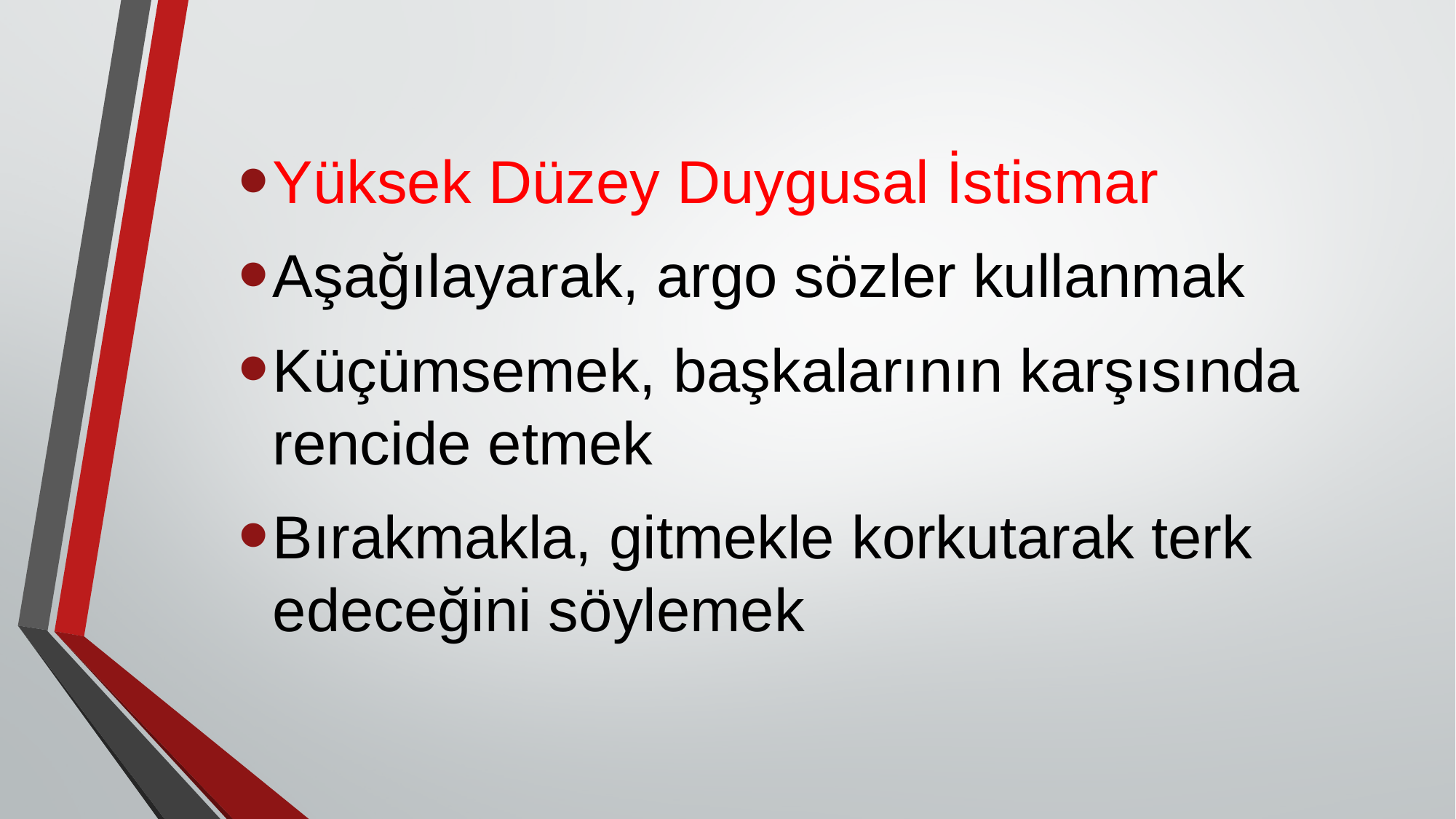

Yüksek Düzey Duygusal İstismar
Aşağılayarak, argo sözler kullanmak
Küçümsemek, başkalarının karşısında rencide etmek
Bırakmakla, gitmekle korkutarak terk edeceğini söylemek